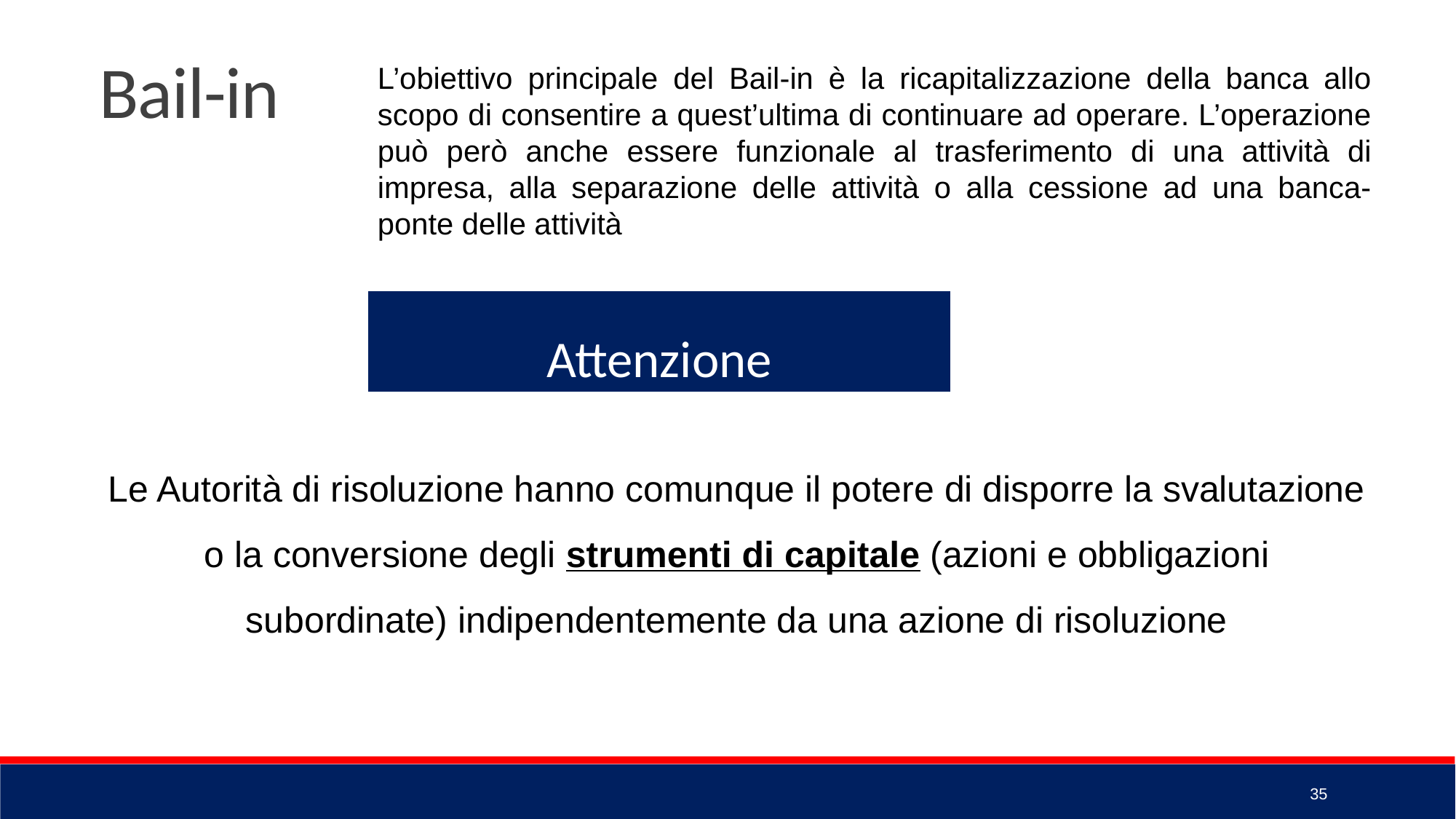

Bail-in
L’obiettivo principale del Bail-in è la ricapitalizzazione della banca allo scopo di consentire a quest’ultima di continuare ad operare. L’operazione può però anche essere funzionale al trasferimento di una attività di impresa, alla separazione delle attività o alla cessione ad una banca-ponte delle attività
Attenzione
Le Autorità di risoluzione hanno comunque il potere di disporre la svalutazione o la conversione degli strumenti di capitale (azioni e obbligazioni subordinate) indipendentemente da una azione di risoluzione
35